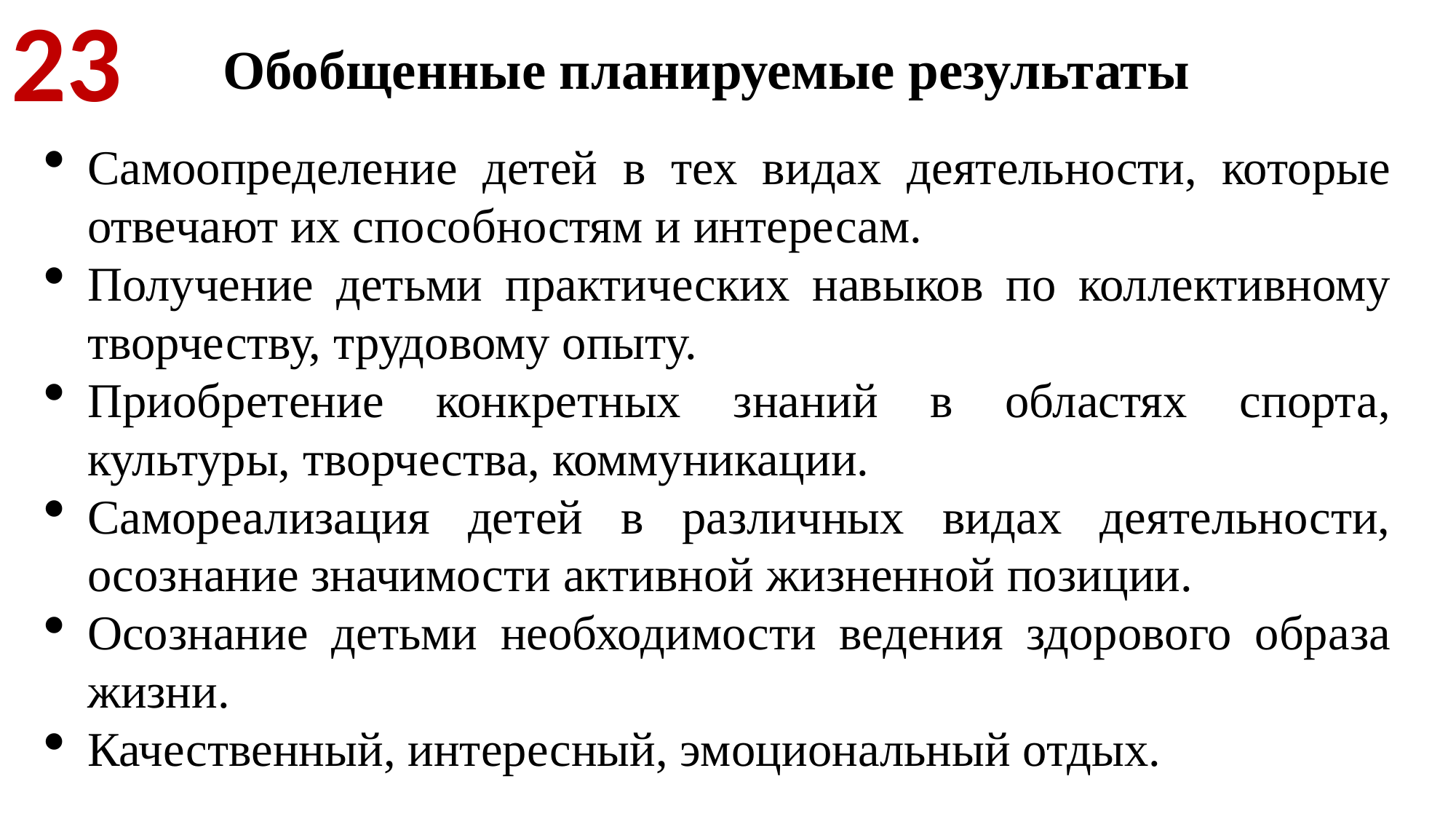

23
Обобщенные планируемые результаты
Самоопределение детей в тех видах деятельности, которые отвечают их способностям и интересам.
Получение детьми практических навыков по коллективному творчеству, трудовому опыту.
Приобретение конкретных знаний в областях спорта, культуры, творчества, коммуникации.
Самореализация детей в различных видах деятельности, осознание значимости активной жизненной позиции.
Осознание детьми необходимости ведения здорового образа жизни.
Качественный, интересный, эмоциональный отдых.